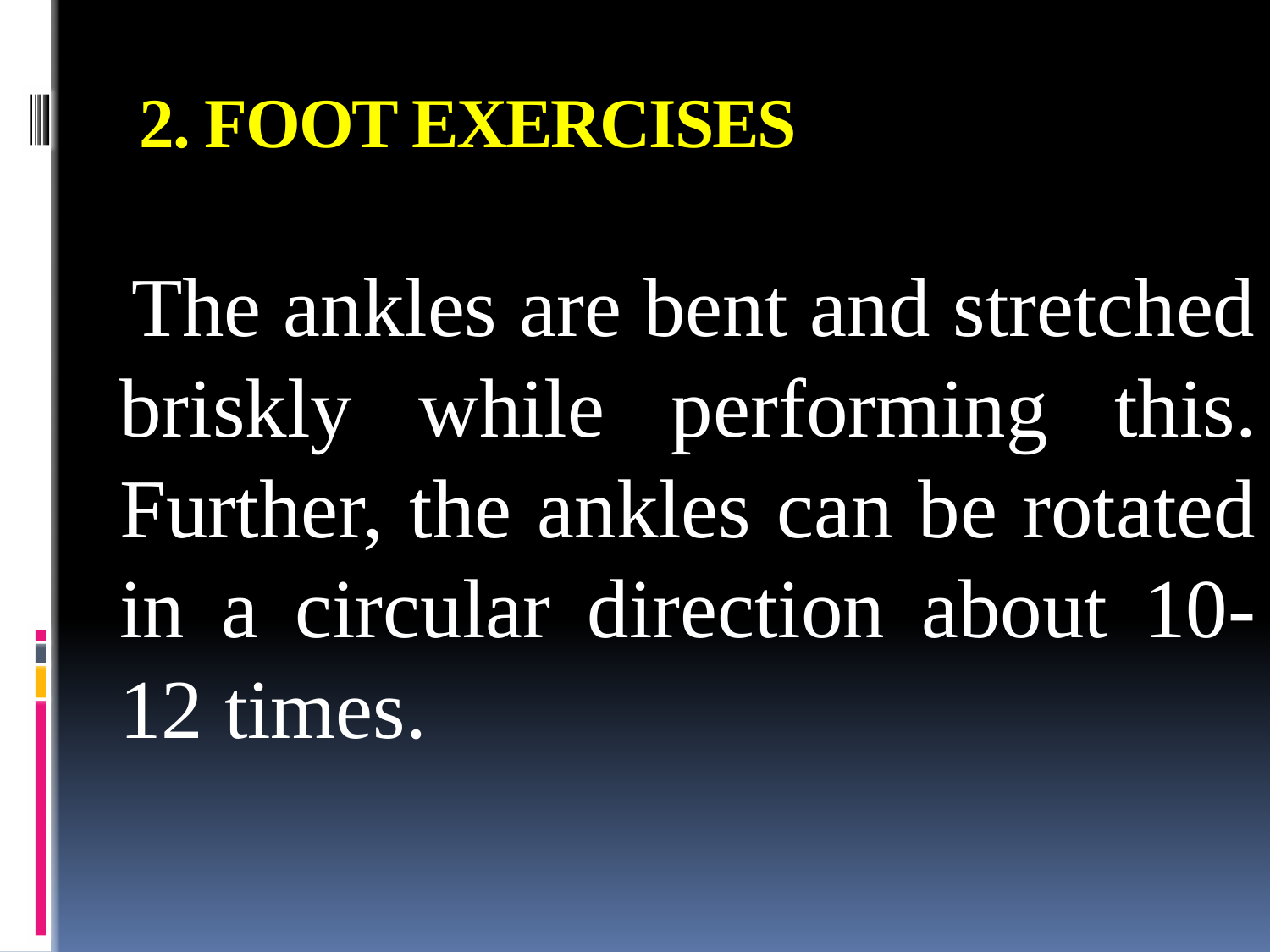

# 2. FOOT EXERCISES

    The ankles are bent and stretched briskly while performing this. Further, the ankles can be rotated in a circular direction about 10-12 times.